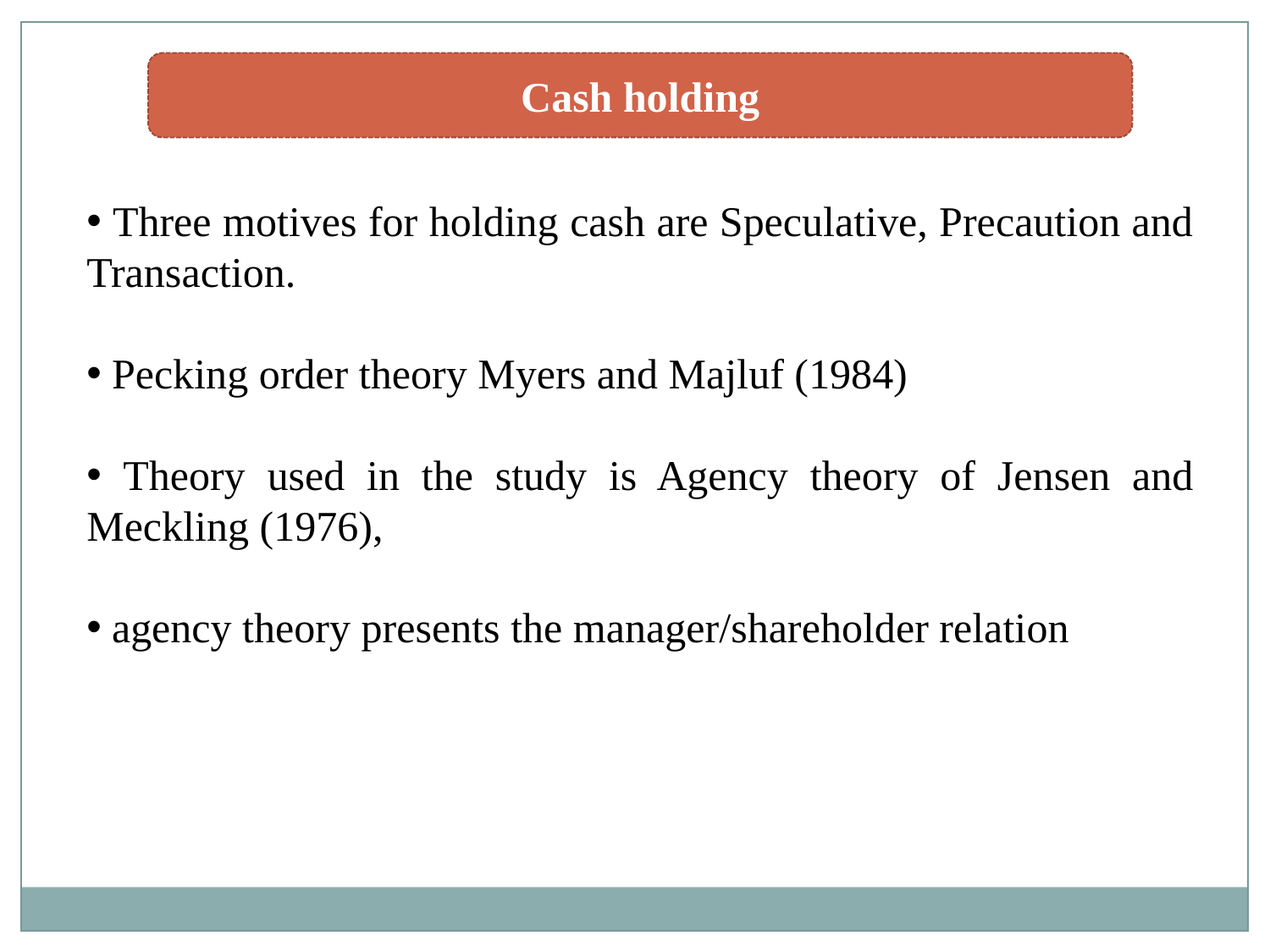

Cash holding

 Three motives for holding cash are Speculative, Precaution and Transaction.

 Pecking order theory Myers and Majluf (1984)

 Theory used in the study is Agency theory of Jensen and Meckling (1976),

 agency theory presents the manager/shareholder relation